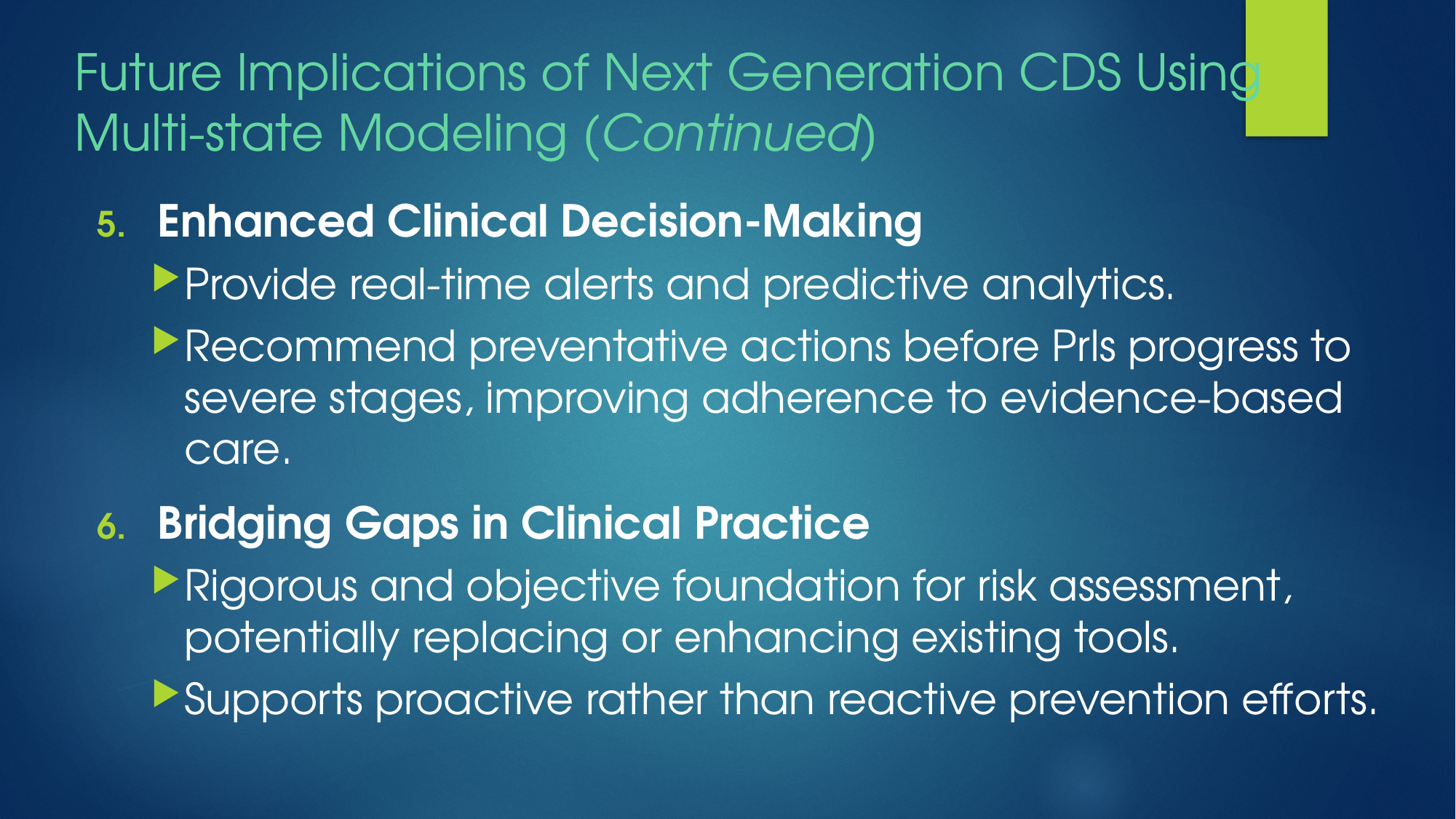

# Future Implications of Next Generation CDS Using Multi-state Modeling (Continued)
Enhanced Clinical Decision-Making
Provide real-time alerts and predictive analytics.
Recommend preventative actions before PrIs progress to severe stages, improving adherence to evidence-based care.
Bridging Gaps in Clinical Practice
Rigorous and objective foundation for risk assessment, potentially replacing or enhancing existing tools.
Supports proactive rather than reactive prevention efforts.